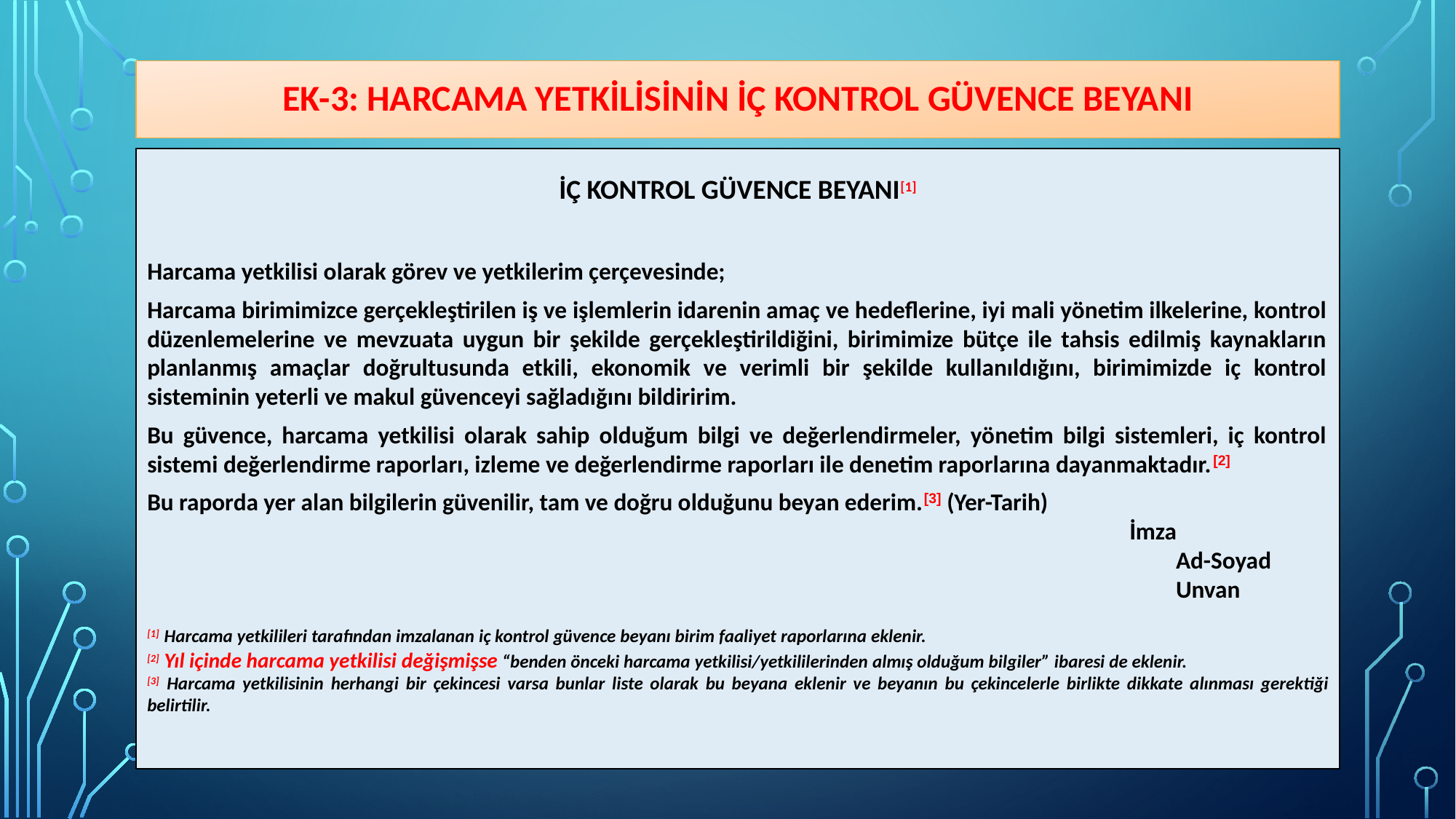

# Ek-3: harcama yetkilisinin iç kontrol güvence beyanı

İÇ KONTROL GÜVENCE BEYANI[1]

Harcama yetkilisi olarak görev ve yetkilerim çerçevesinde;
Harcama birimimizce gerçekleştirilen iş ve işlemlerin idarenin amaç ve hedeflerine, iyi mali yönetim ilkelerine, kontrol düzenlemelerine ve mevzuata uygun bir şekilde gerçekleştirildiğini, birimimize bütçe ile tahsis edilmiş kaynakların planlanmış amaçlar doğrultusunda etkili, ekonomik ve verimli bir şekilde kullanıldığını, birimimizde iç kontrol sisteminin yeterli ve makul güvenceyi sağladığını bildiririm.
Bu güvence, harcama yetkilisi olarak sahip olduğum bilgi ve değerlendirmeler, yönetim bilgi sistemleri, iç kontrol sistemi değerlendirme raporları, izleme ve değerlendirme raporları ile denetim raporlarına dayanmaktadır.[2]
Bu raporda yer alan bilgilerin güvenilir, tam ve doğru olduğunu beyan ederim.[3] (Yer-Tarih)
 								 	İmza
					Ad-Soyad
					Unvan

[1]  Harcama yetkilileri tarafından imzalanan iç kontrol güvence beyanı birim faaliyet raporlarına eklenir.
[2]  Yıl içinde harcama yetkilisi değişmişse “benden önceki harcama yetkilisi/yetkililerinden almış olduğum bilgiler” ibaresi de eklenir.
[3]  Harcama yetkilisinin herhangi bir çekincesi varsa bunlar liste olarak bu beyana eklenir ve beyanın bu çekincelerle birlikte dikkate alınması gerektiği belirtilir.